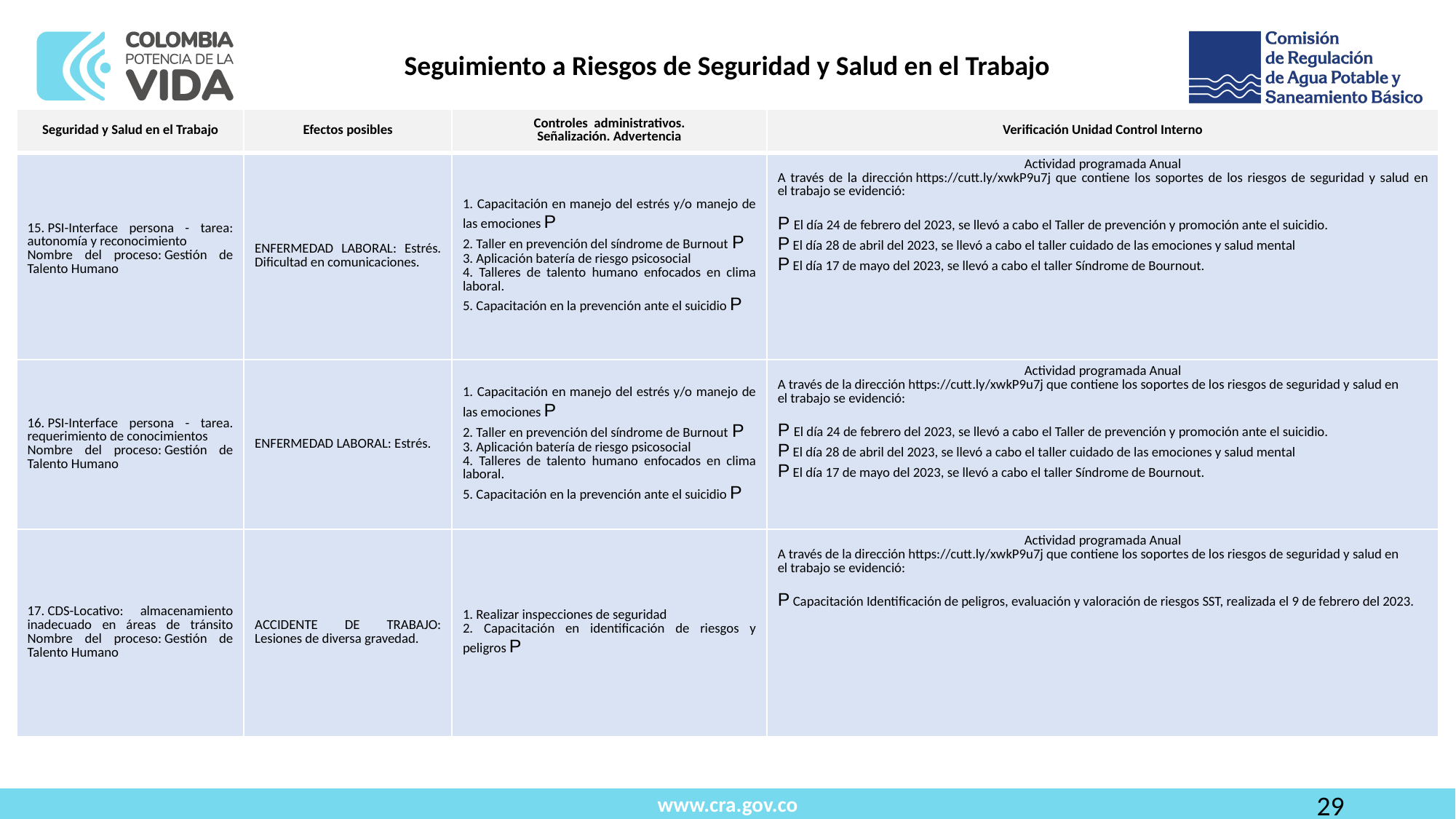

Seguimiento a Riesgos de Seguridad y Salud en el Trabajo
| Seguridad y Salud en el Trabajo​ | Efectos posibles​ | Controles  administrativos. Señalización. Advertencia​ | Verificación Unidad Control Interno​ |
| --- | --- | --- | --- |
| 15. PSI-Interface persona - tarea: autonomía y reconocimiento Nombre del proceso: Gestión de Talento Humano ​ ​ | ENFERMEDAD LABORAL: Estrés. Dificultad en comunicaciones. | 1. Capacitación en manejo del estrés y/o manejo de las emociones P 2. Taller en prevención del síndrome de Burnout P 3. Aplicación batería de riesgo psicosocial 4. Talleres de talento humano enfocados en clima laboral. 5. Capacitación en la prevención ante el suicidio P | Actividad programada Anual​ A través de la dirección https://cutt.ly/xwkP9u7j que contiene los soportes de los riesgos de seguridad y salud en el trabajo se evidenció:​ P El día 24 de febrero del 2023, se llevó a cabo el Taller de prevención y promoción ante el suicidio. P El día 28 de abril del 2023, se llevó a cabo el taller cuidado de las emociones y salud mental P El día 17 de mayo del 2023, se llevó a cabo el taller Síndrome de Bournout. |
| 16. PSI-Interface persona - tarea. requerimiento de conocimientos Nombre del proceso: Gestión de Talento Humano ​ | ENFERMEDAD LABORAL: Estrés. | 1. Capacitación en manejo del estrés y/o manejo de las emociones P 2. Taller en prevención del síndrome de Burnout P 3. Aplicación batería de riesgo psicosocial 4. Talleres de talento humano enfocados en clima laboral. 5. Capacitación en la prevención ante el suicidio P | Actividad programada Anual​ A través de la dirección https://cutt.ly/xwkP9u7j que contiene los soportes de los riesgos de seguridad y salud en el trabajo se evidenció:​ P El día 24 de febrero del 2023, se llevó a cabo el Taller de prevención y promoción ante el suicidio. P El día 28 de abril del 2023, se llevó a cabo el taller cuidado de las emociones y salud mental P El día 17 de mayo del 2023, se llevó a cabo el taller Síndrome de Bournout. |
| 17. CDS-Locativo: almacenamiento inadecuado en áreas de tránsito Nombre del proceso: Gestión de Talento Humano ​ | ACCIDENTE DE TRABAJO: Lesiones de diversa gravedad. | 1. Realizar inspecciones de seguridad 2. Capacitación en identificación de riesgos y peligros P | Actividad programada Anual​ A través de la dirección https://cutt.ly/xwkP9u7j que contiene los soportes de los riesgos de seguridad y salud en el trabajo se evidenció:​ P Capacitación Identificación de peligros, evaluación y valoración de riesgos SST, realizada el 9 de febrero del 2023. |
29